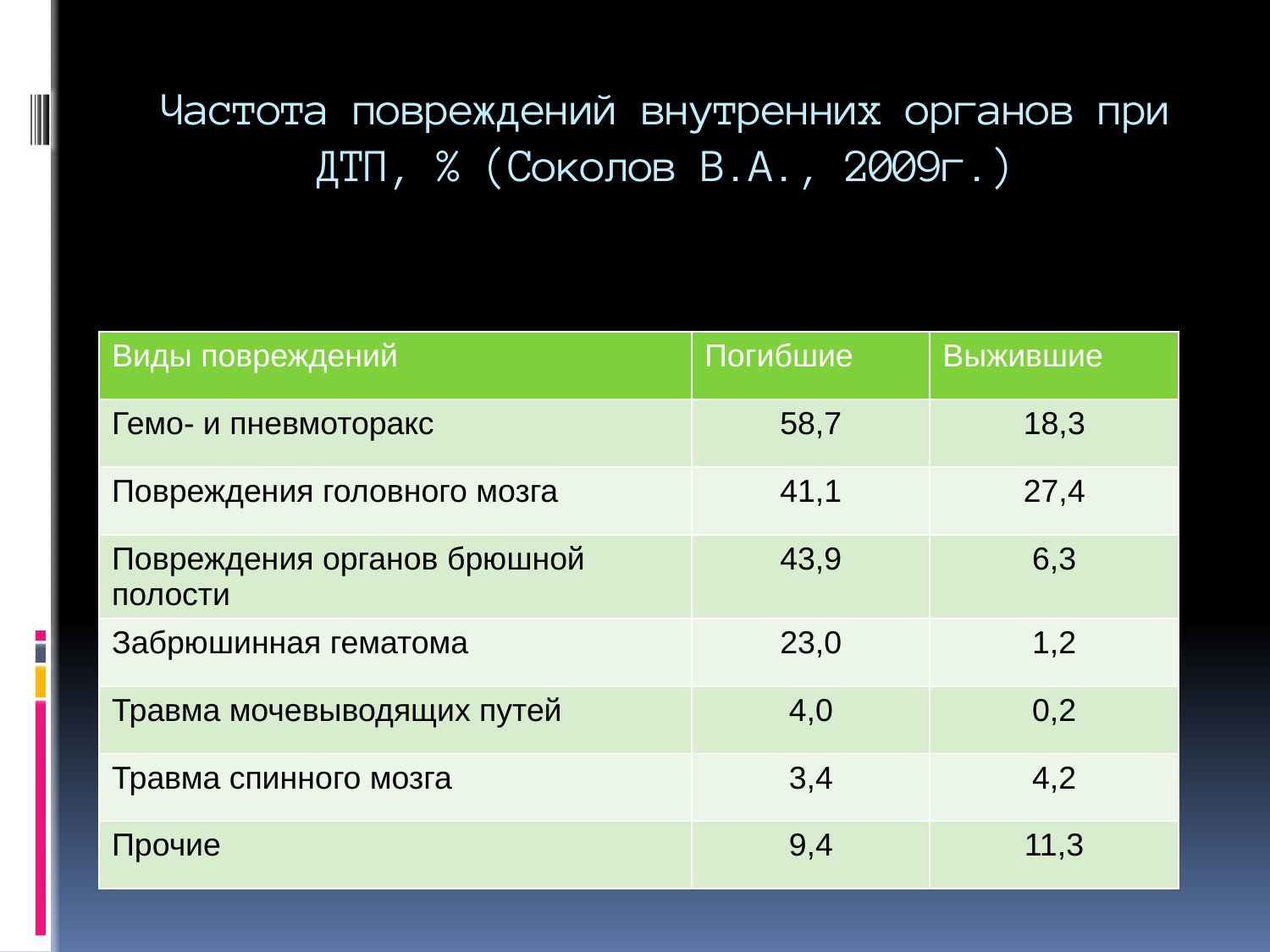

# Частота повреждений внутренних органов при ДТП, % (Соколов В.А., 2009г.)
| Виды повреждений | Погибшие | Выжившие |
| --- | --- | --- |
| Гемо- и пневмоторакс | 58,7 | 18,3 |
| Повреждения головного мозга | 41,1 | 27,4 |
| Повреждения органов брюшной полости | 43,9 | 6,3 |
| Забрюшинная гематома | 23,0 | 1,2 |
| Травма мочевыводящих путей | 4,0 | 0,2 |
| Травма спинного мозга | 3,4 | 4,2 |
| Прочие | 9,4 | 11,3 |